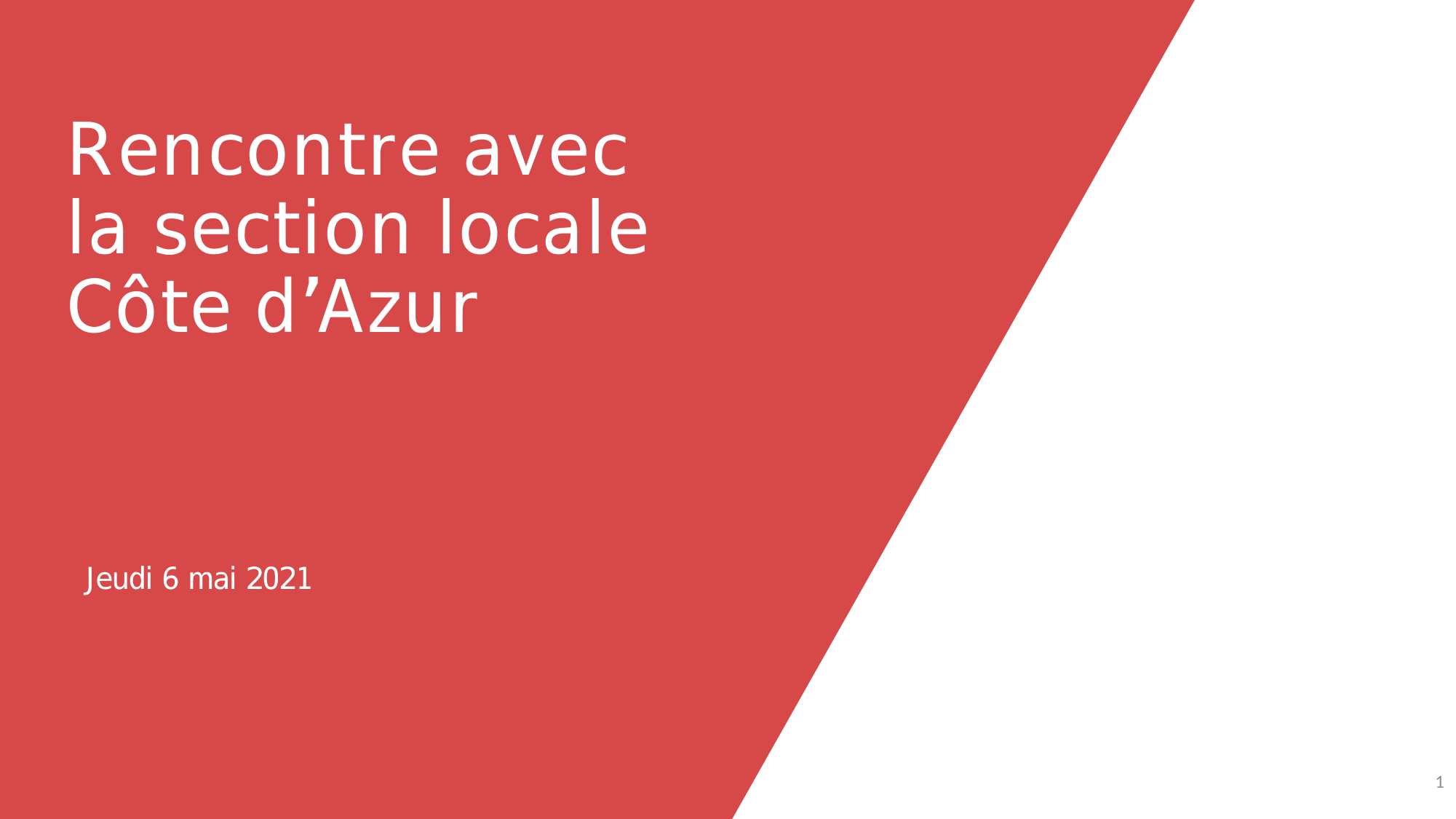

# Rencontre avec la section locale Côte d’Azur
Jeudi 6 mai 2021
1